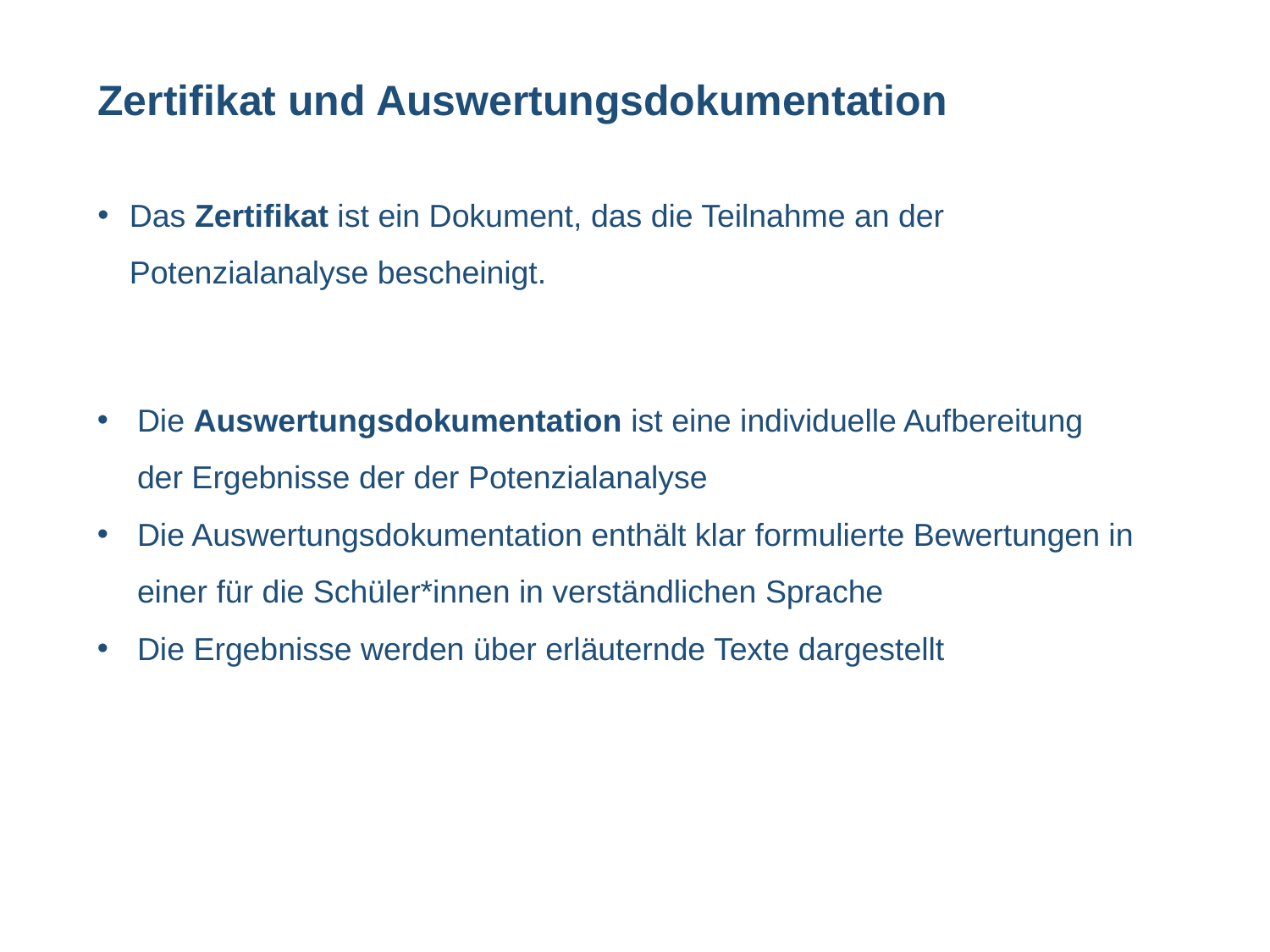

# Zertifikat und Auswertungsdokumentation
Das Zertifikat ist ein Dokument, das die Teilnahme an der Potenzialanalyse bescheinigt.
Die Auswertungsdokumentation ist eine individuelle Aufbereitung der Ergebnisse der der Potenzialanalyse
Die Auswertungsdokumentation enthält klar formulierte Bewertungen in einer für die Schüler*innen in verständlichen Sprache
Die Ergebnisse werden über erläuternde Texte dargestellt